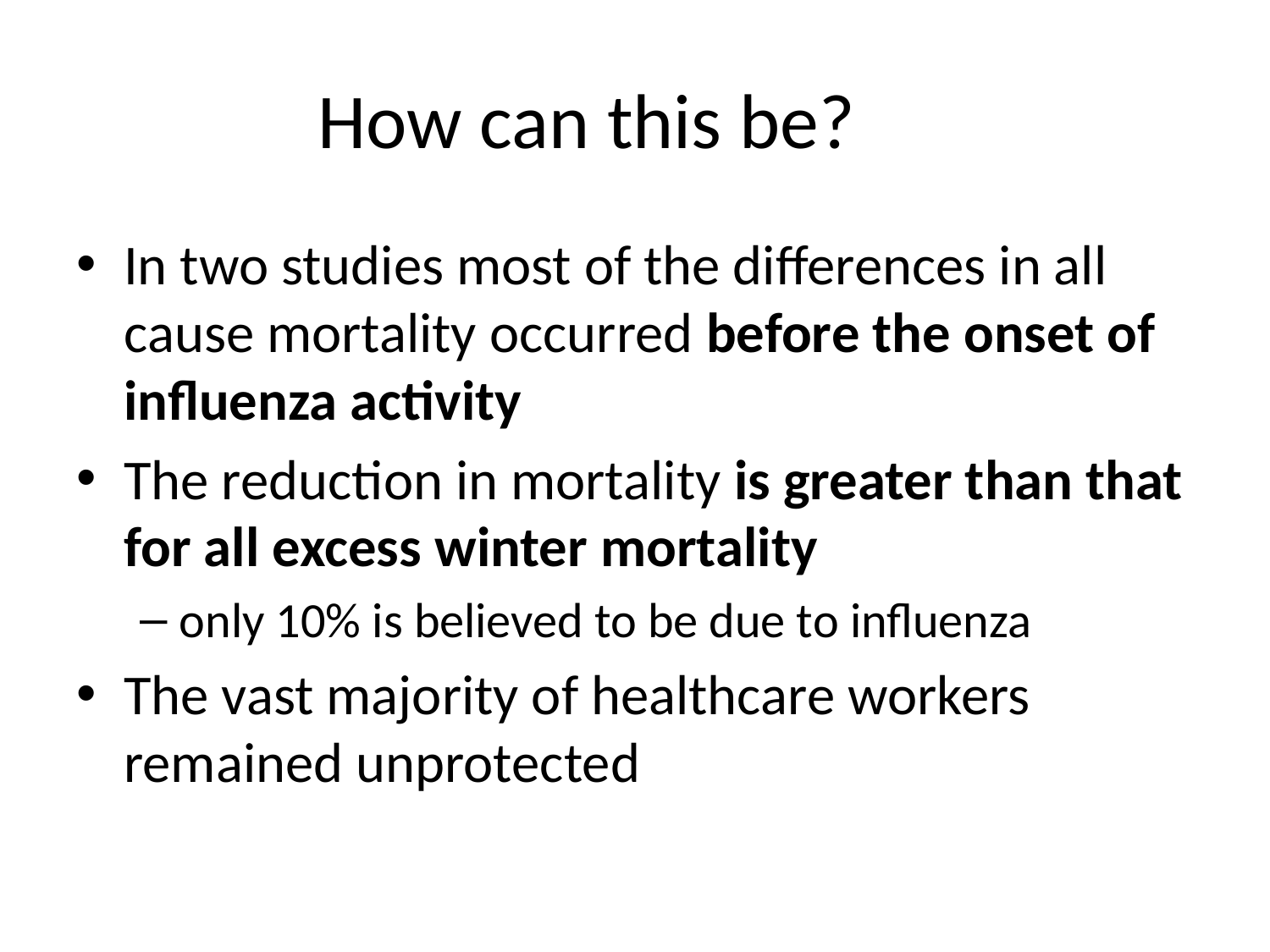

# How can this be?
In two studies most of the differences in all cause mortality occurred before the onset of influenza activity
The reduction in mortality is greater than that for all excess winter mortality
only 10% is believed to be due to influenza
The vast majority of healthcare workers remained unprotected